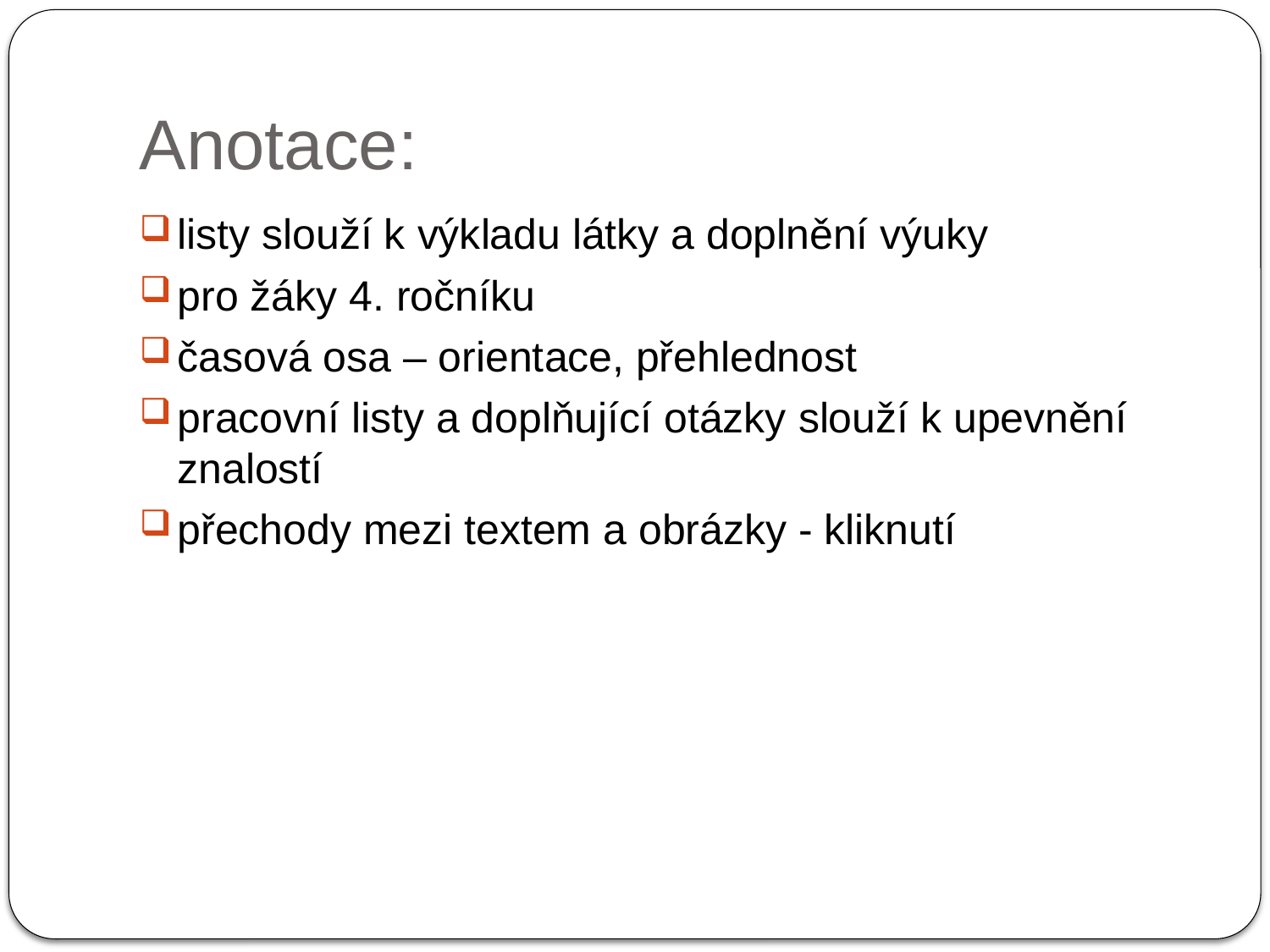

# Anotace:
listy slouží k výkladu látky a doplnění výuky
pro žáky 4. ročníku
časová osa – orientace, přehlednost
pracovní listy a doplňující otázky slouží k upevnění znalostí
přechody mezi textem a obrázky - kliknutí